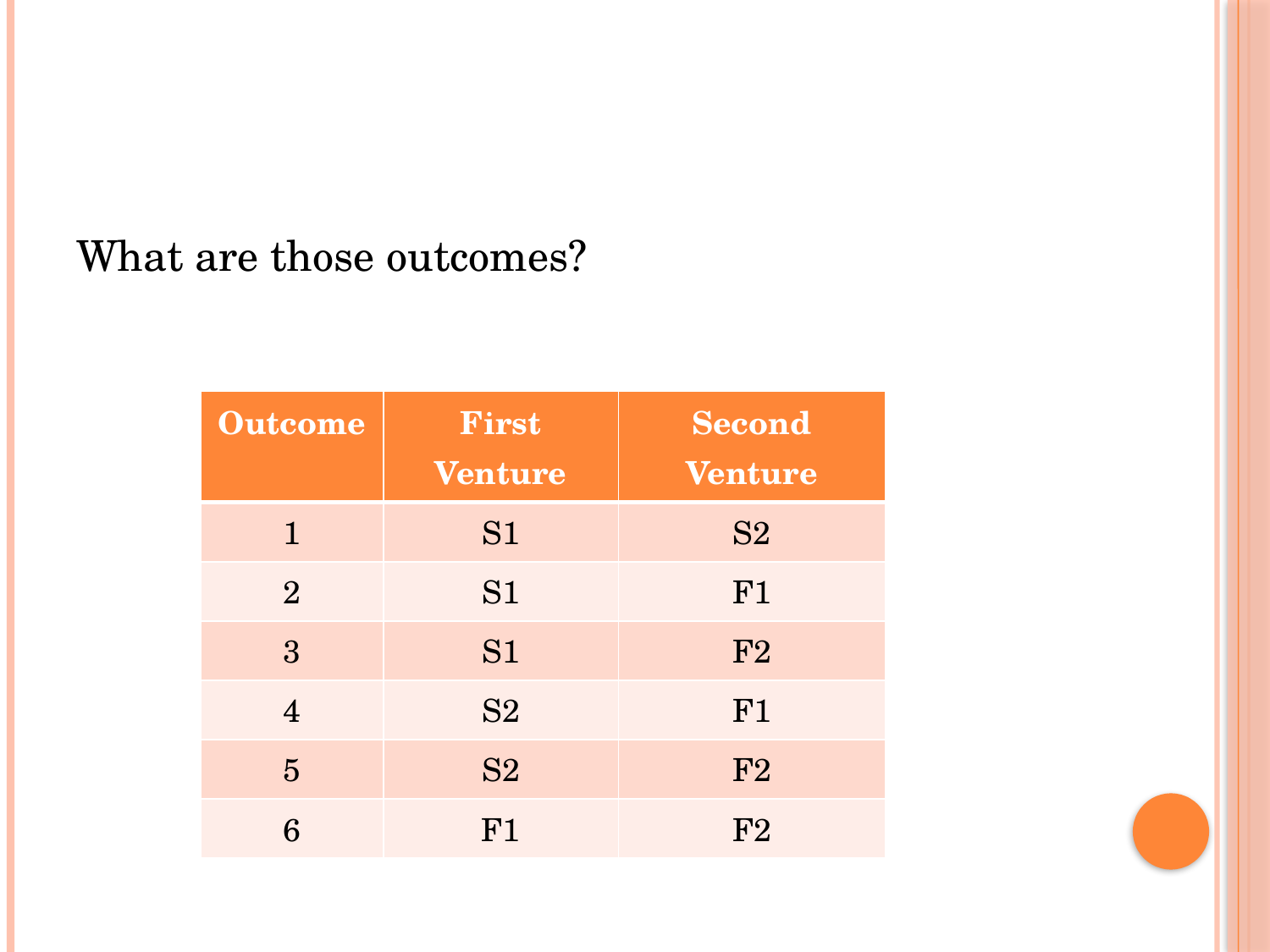

#
What are those outcomes?
| Outcome | First Venture | Second Venture |
| --- | --- | --- |
| 1 | S1 | S2 |
| 2 | S1 | F1 |
| 3 | S1 | F2 |
| 4 | S2 | F1 |
| 5 | S2 | F2 |
| 6 | F1 | F2 |